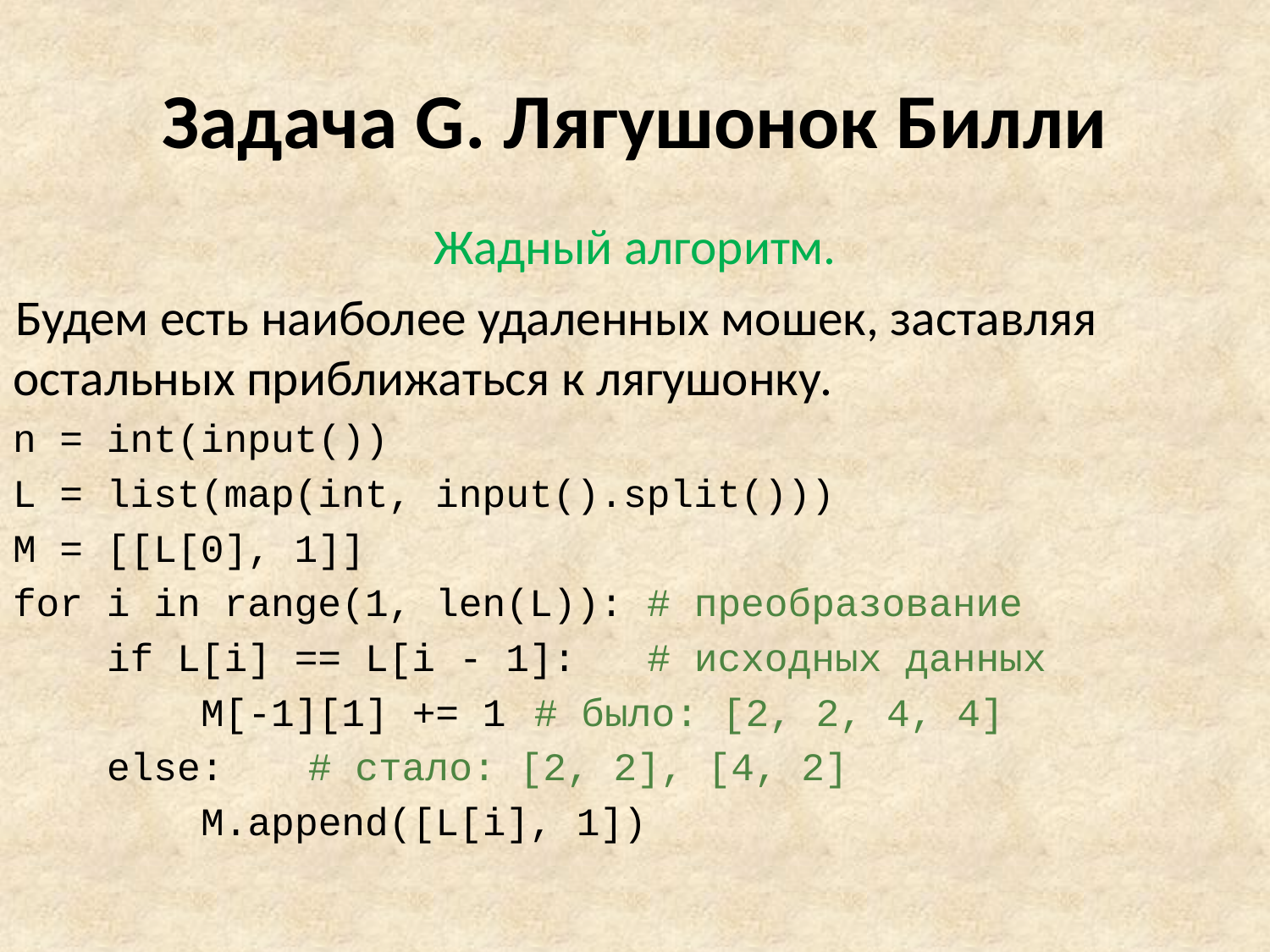

# Задача G. Лягушонок Билли
Жадный алгоритм.
Будем есть наиболее удаленных мошек, заставляя остальных приближаться к лягушонку.
n = int(input())
L = list(map(int, input().split()))
M = [[L[0], 1]]
for i in range(1, len(L)): # преобразование
    if L[i] == L[i - 1]:	 # исходных данных
        M[-1][1] += 1	 # было: [2, 2, 4, 4]
    else:				 # стало: [2, 2], [4, 2]
        M.append([L[i], 1])